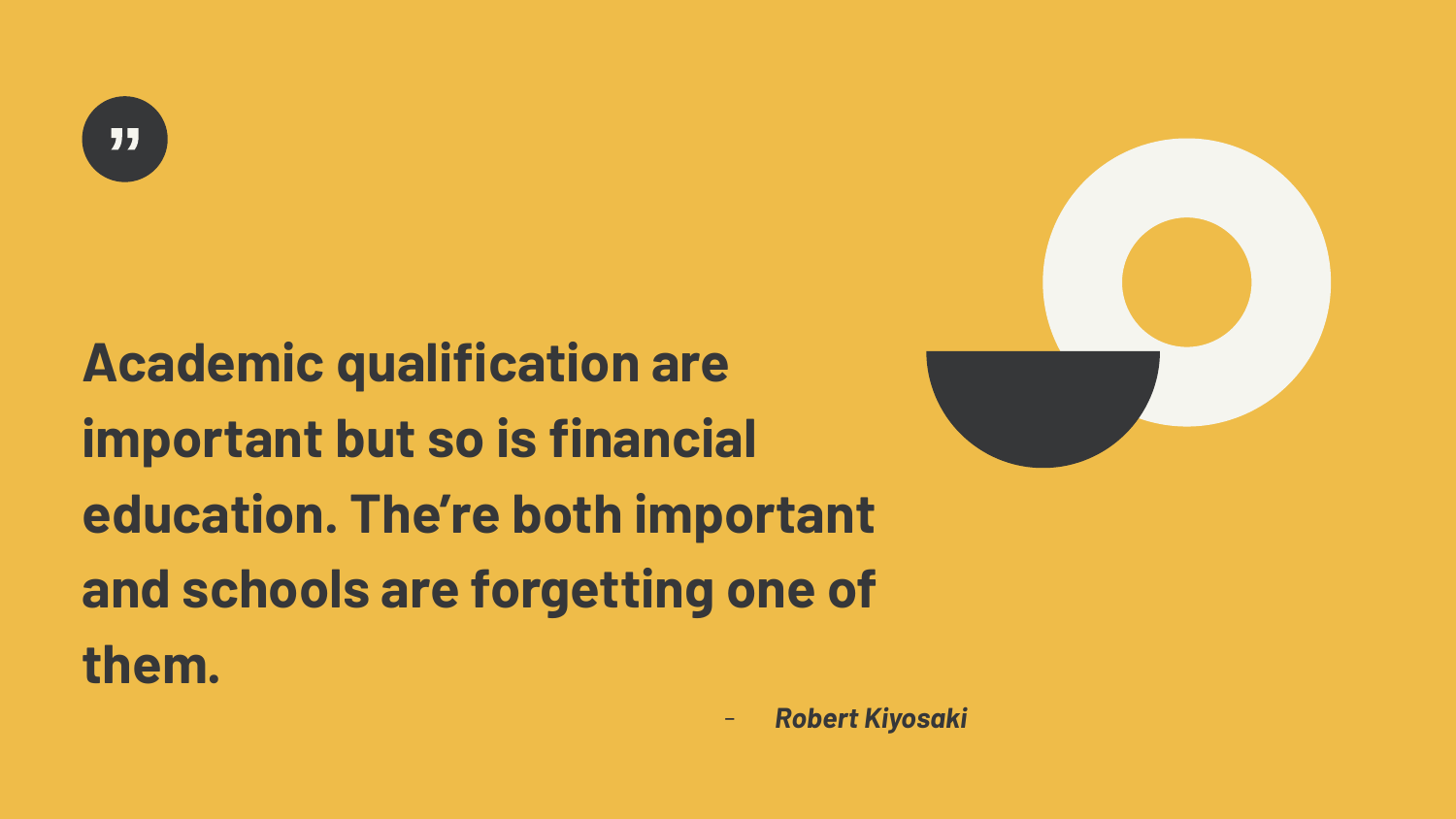

Academic qualification are important but so is financial education. The’re both important and schools are forgetting one of them.
Robert Kiyosaki